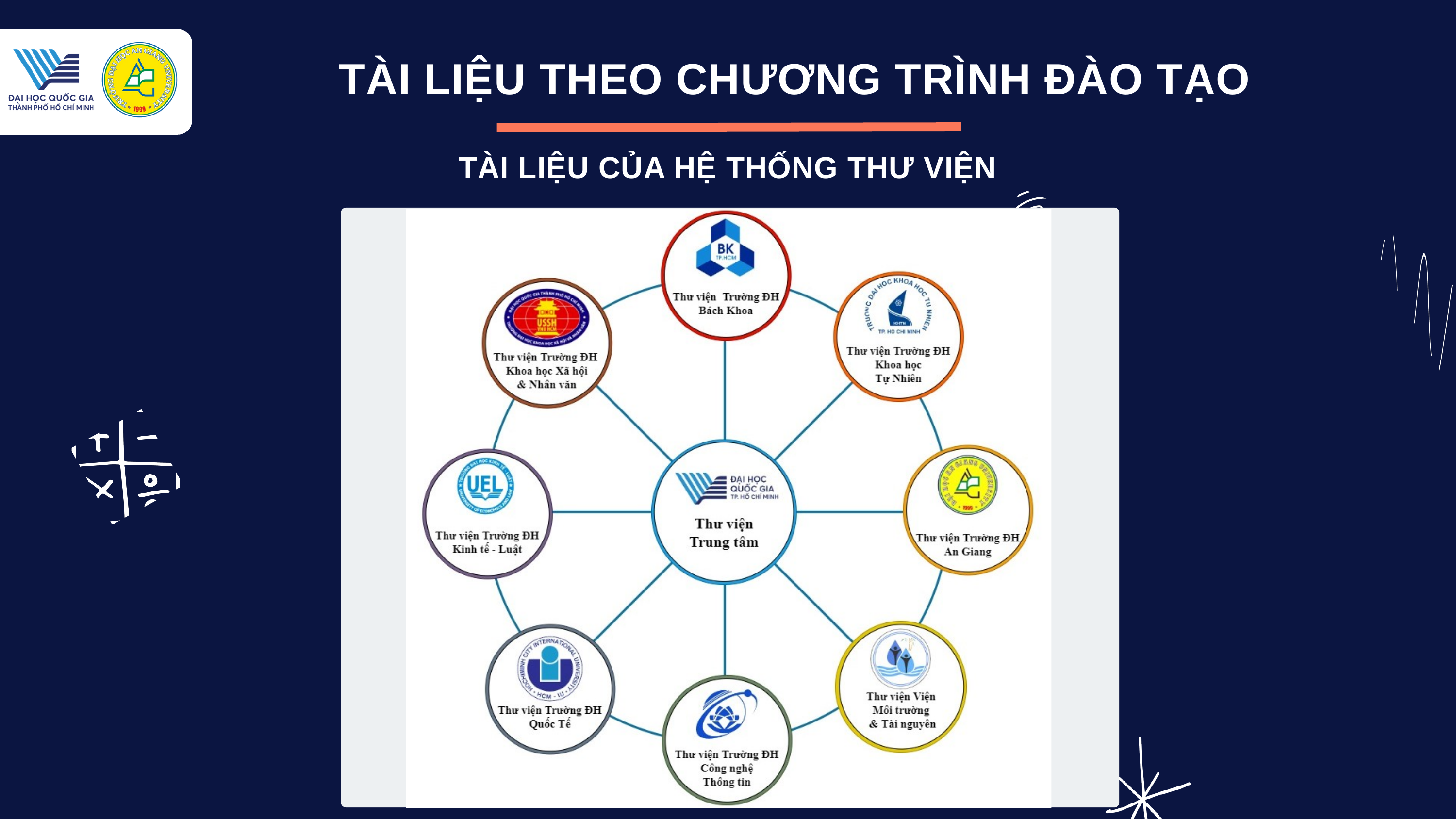

TÀI LIỆU THEO CHƯƠNG TRÌNH ĐÀO TẠO

TÀI LIỆU CỦA HỆ THỐNG THƯ VIỆN